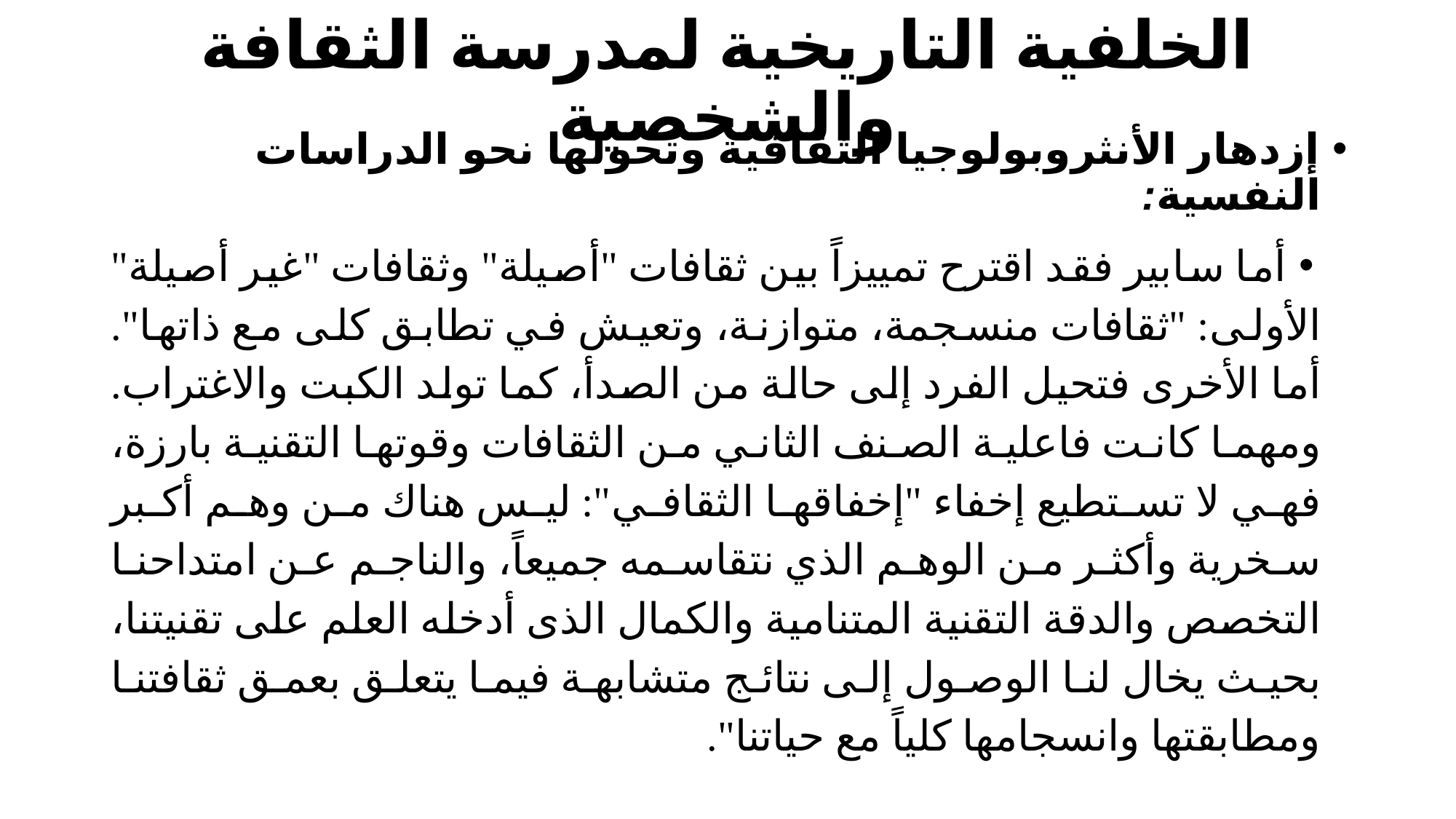

# الخلفية التاريخية لمدرسة الثقافة والشخصية
إزدهار الأنثروبولوجيا الثقافية وتحولها نحو الدراسات النفسية:
أما سابير فقد اقترح تمييزاً بين ثقافات "أصيلة" وثقافات "غير أصيلة" الأولى: "ثقافات منسجمة، متوازنة، وتعيش في تطابق كلى مع ذاتها". أما الأخرى فتحيل الفرد إلى حالة من الصدأ، كما تولد الكبت والاغتراب. ومهما كانت فاعلية الصنف الثاني من الثقافات وقوتها التقنية بارزة، فهي لا تستطيع إخفاء "إخفاقها الثقافي": ليس هناك من وهم أكبر سخرية وأكثر من الوهم الذي نتقاسمه جميعاً، والناجم عن امتداحنا التخصص والدقة التقنية المتنامية والكمال الذى أدخله العلم على تقنيتنا، بحيث يخال لنا الوصول إلى نتائج متشابهة فيما يتعلق بعمق ثقافتنا ومطابقتها وانسجامها كلياً مع حياتنا".